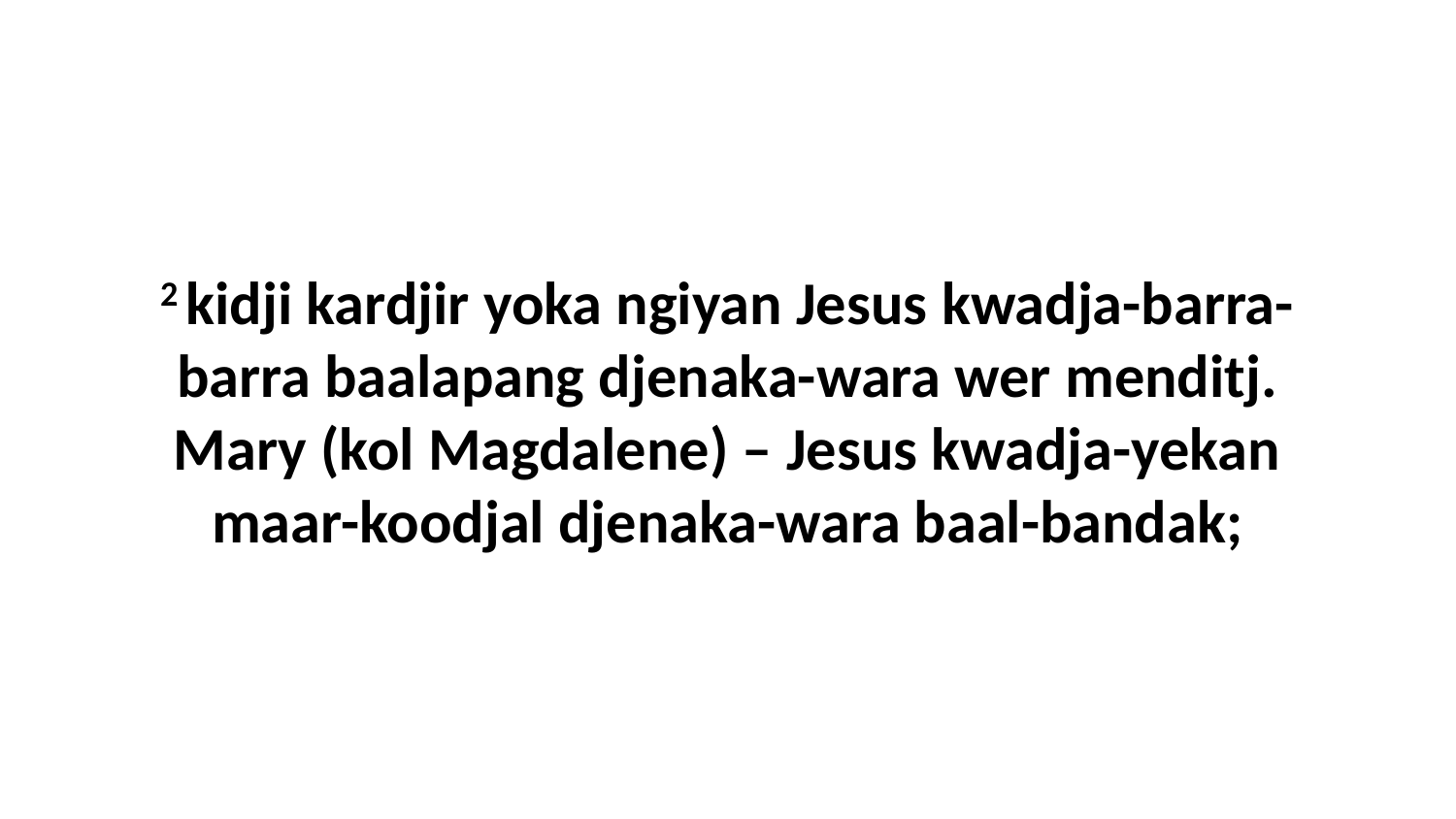

2 kidji kardjir yoka ngiyan Jesus kwadja-barra-barra baalapang djenaka-wara wer menditj. Mary (kol Magdalene) – Jesus kwadja-yekan maar-koodjal djenaka-wara baal-bandak;